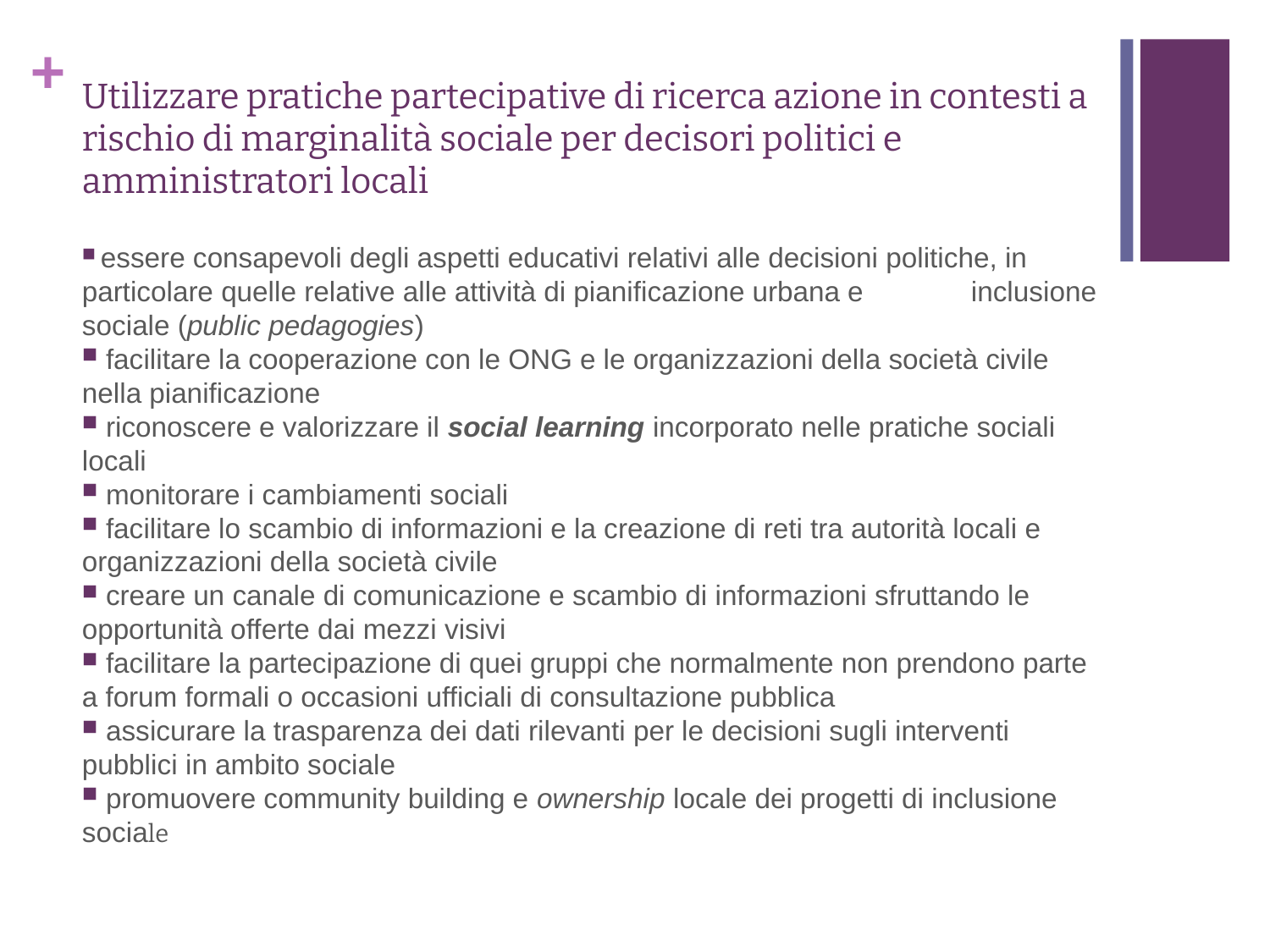

# Utilizzare pratiche partecipative di ricerca azione in contesti a rischio di marginalità sociale per decisori politici e amministratori locali
 essere consapevoli degli aspetti educativi relativi alle decisioni politiche, in 	particolare quelle relative alle attività di pianificazione urbana e 	inclusione sociale (public pedagogies)
 facilitare la cooperazione con le ONG e le organizzazioni della società civile 	nella pianificazione
 riconoscere e valorizzare il social learning incorporato nelle pratiche sociali 	locali
 monitorare i cambiamenti sociali
 facilitare lo scambio di informazioni e la creazione di reti tra autorità locali e 	organizzazioni della società civile
 creare un canale di comunicazione e scambio di informazioni sfruttando le 	opportunità offerte dai mezzi visivi
 facilitare la partecipazione di quei gruppi che normalmente non prendono parte 	a forum formali o occasioni ufficiali di consultazione pubblica
 assicurare la trasparenza dei dati rilevanti per le decisioni sugli interventi 	pubblici in ambito sociale
 promuovere community building e ownership locale dei progetti di inclusione 	sociale